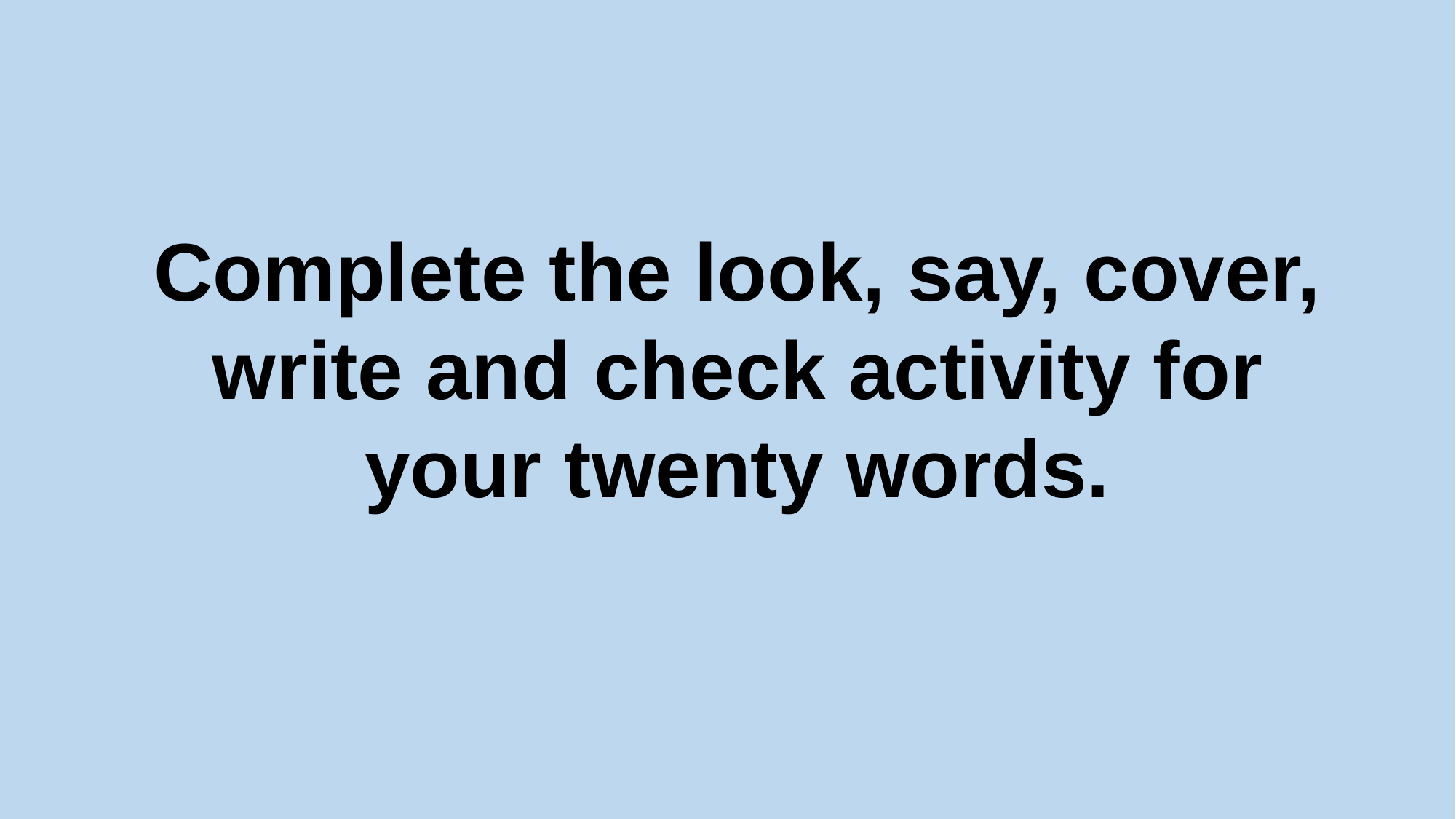

Complete the look, say, cover, write and check activity for your twenty words.